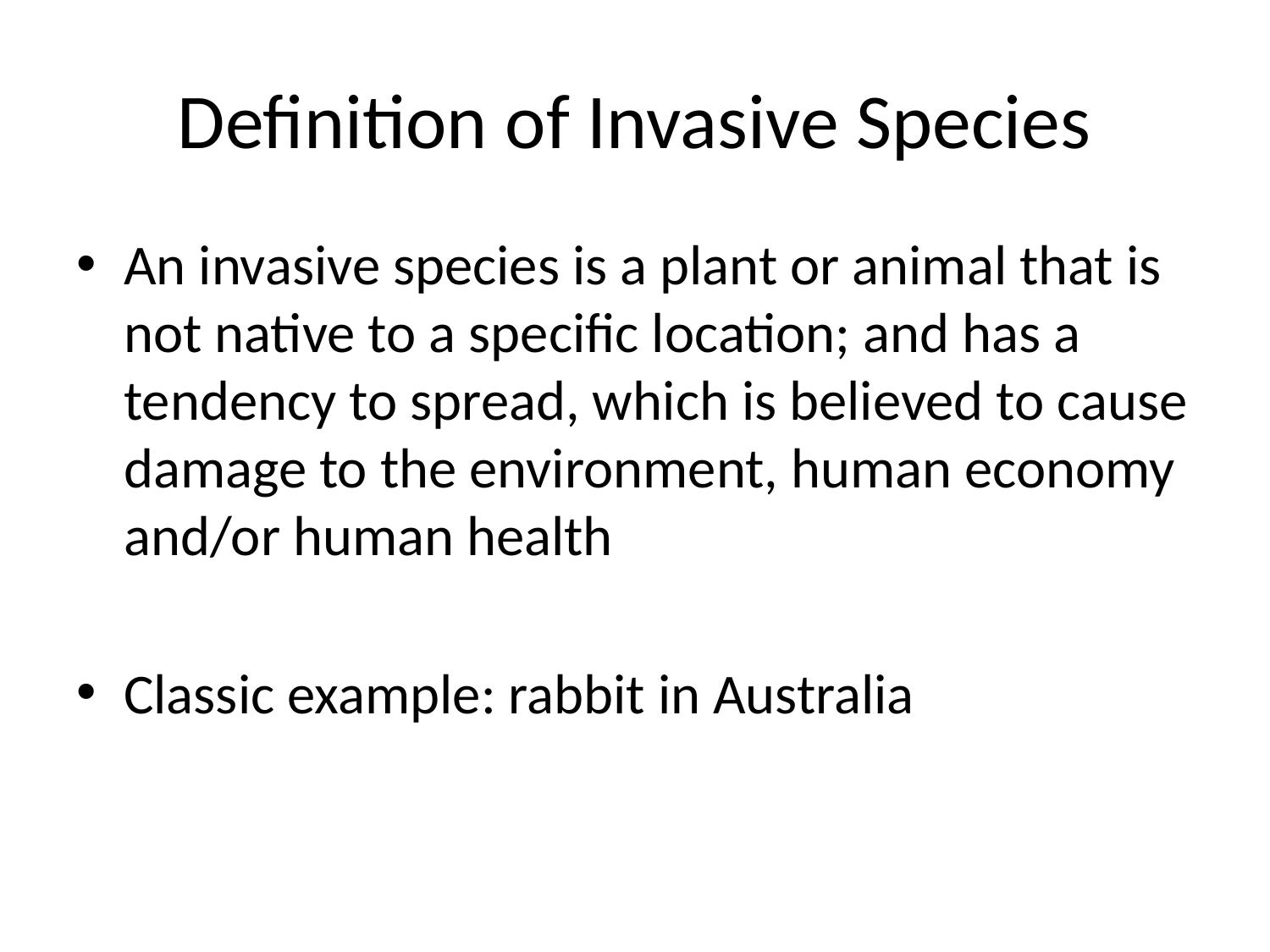

# Definition of Invasive Species
An invasive species is a plant or animal that is not native to a specific location; and has a tendency to spread, which is believed to cause damage to the environment, human economy and/or human health

Classic example: rabbit in Australia